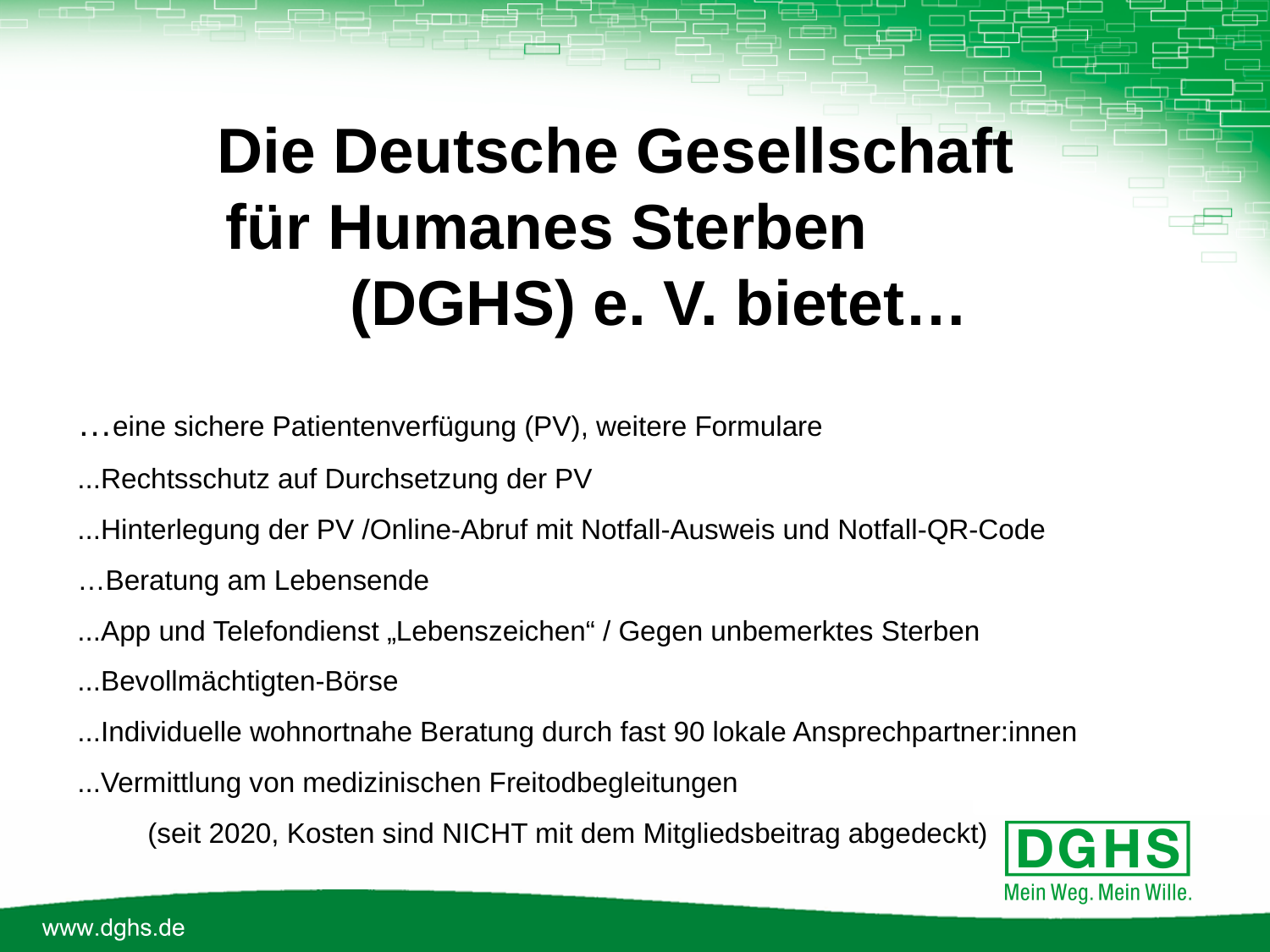

Die Deutsche Gesellschaft
    für Humanes Sterben 	               (DGHS) e. V. bietet…
…eine sichere Patientenverfügung (PV), weitere Formulare
...Rechtsschutz auf Durchsetzung der PV
...Hinterlegung der PV /Online-Abruf mit Notfall-Ausweis und Notfall-QR-Code
…Beratung am Lebensende
...App und Telefondienst „Lebenszeichen“ / Gegen unbemerktes Sterben
...Bevollmächtigten-Börse
...Individuelle wohnortnahe Beratung durch fast 90 lokale Ansprechpartner:innen
...Vermittlung von medizinischen Freitodbegleitungen
         (seit 2020, Kosten sind NICHT mit dem Mitgliedsbeitrag abgedeckt)